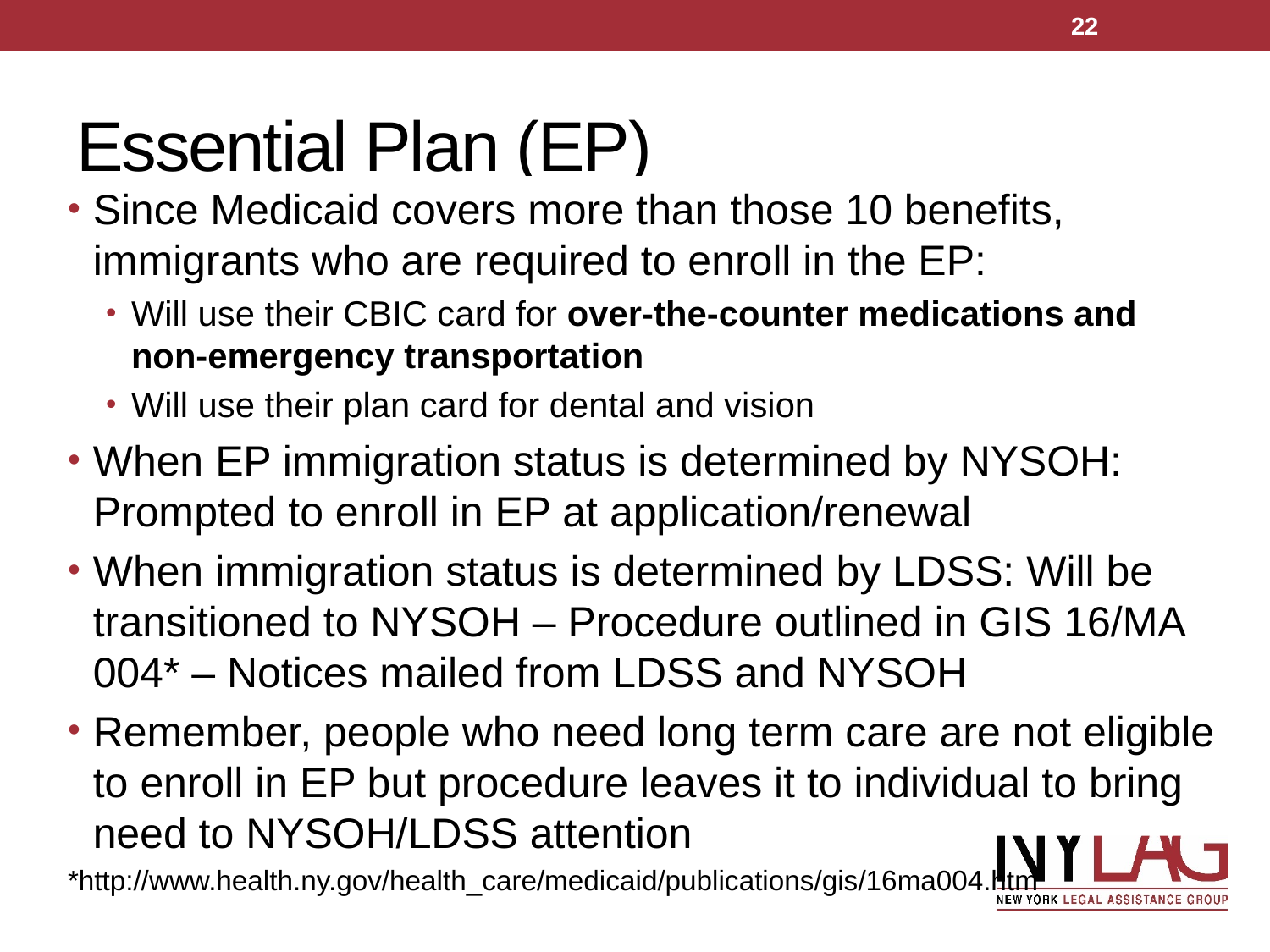

22
# Essential Plan (EP)
Since Medicaid covers more than those 10 benefits, immigrants who are required to enroll in the EP:
Will use their CBIC card for over-the-counter medications and non-emergency transportation
Will use their plan card for dental and vision
When EP immigration status is determined by NYSOH: Prompted to enroll in EP at application/renewal
When immigration status is determined by LDSS: Will be transitioned to NYSOH – Procedure outlined in GIS 16/MA 004* – Notices mailed from LDSS and NYSOH
Remember, people who need long term care are not eligible to enroll in EP but procedure leaves it to individual to bring need to NYSOH/LDSS attention
*http://www.health.ny.gov/health_care/medicaid/publications/gis/16ma004.htm